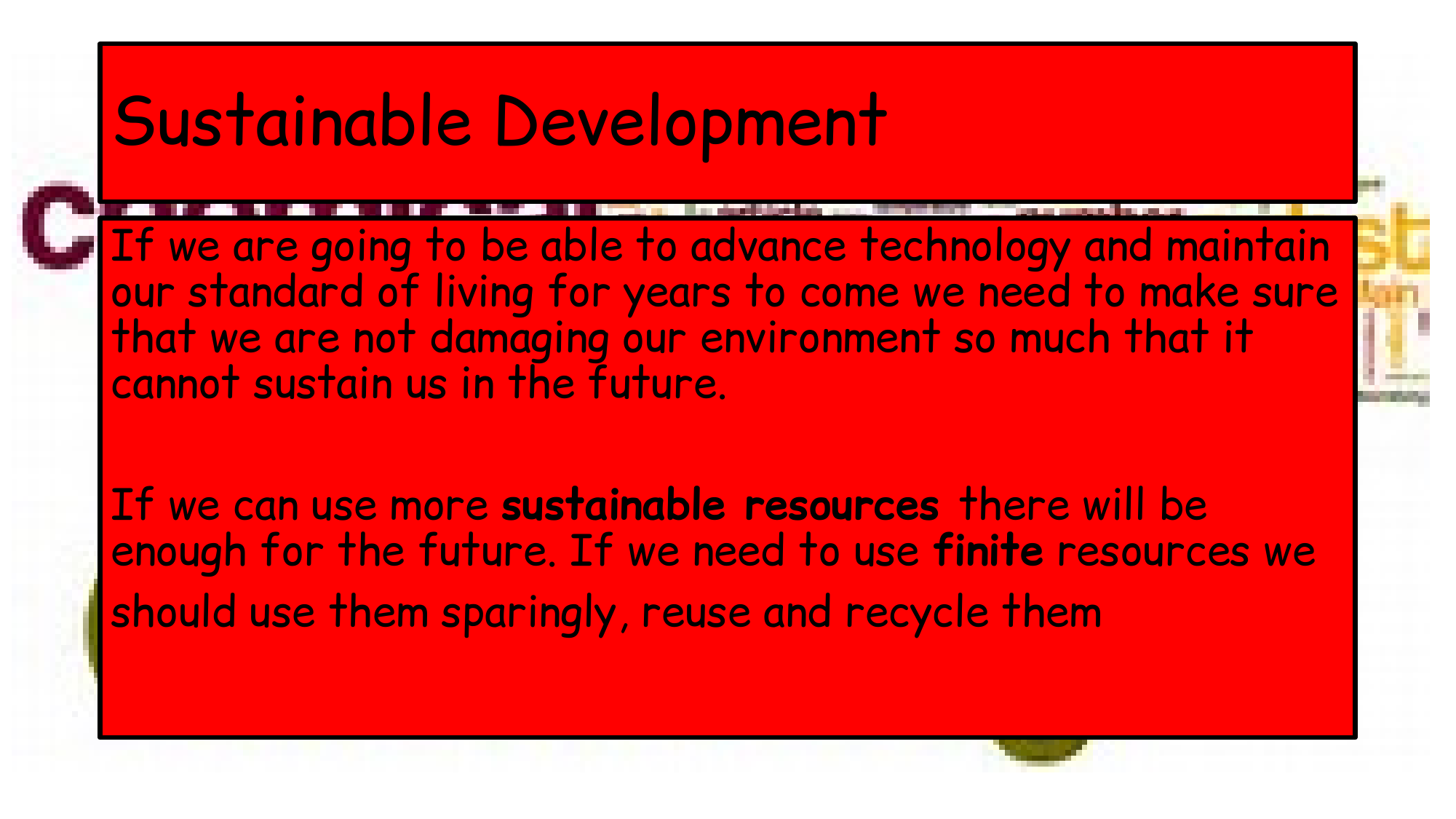

# Sustainable Development
If we are going to be able to advance technology and maintain our standard of living for years to come we need to make sure that we are not damaging our environment so much that it cannot sustain us in the future.

If we can use more sustainable resources there will be enough for the future. If we need to use finite resources we
should use them sparingly, reuse and recycle them